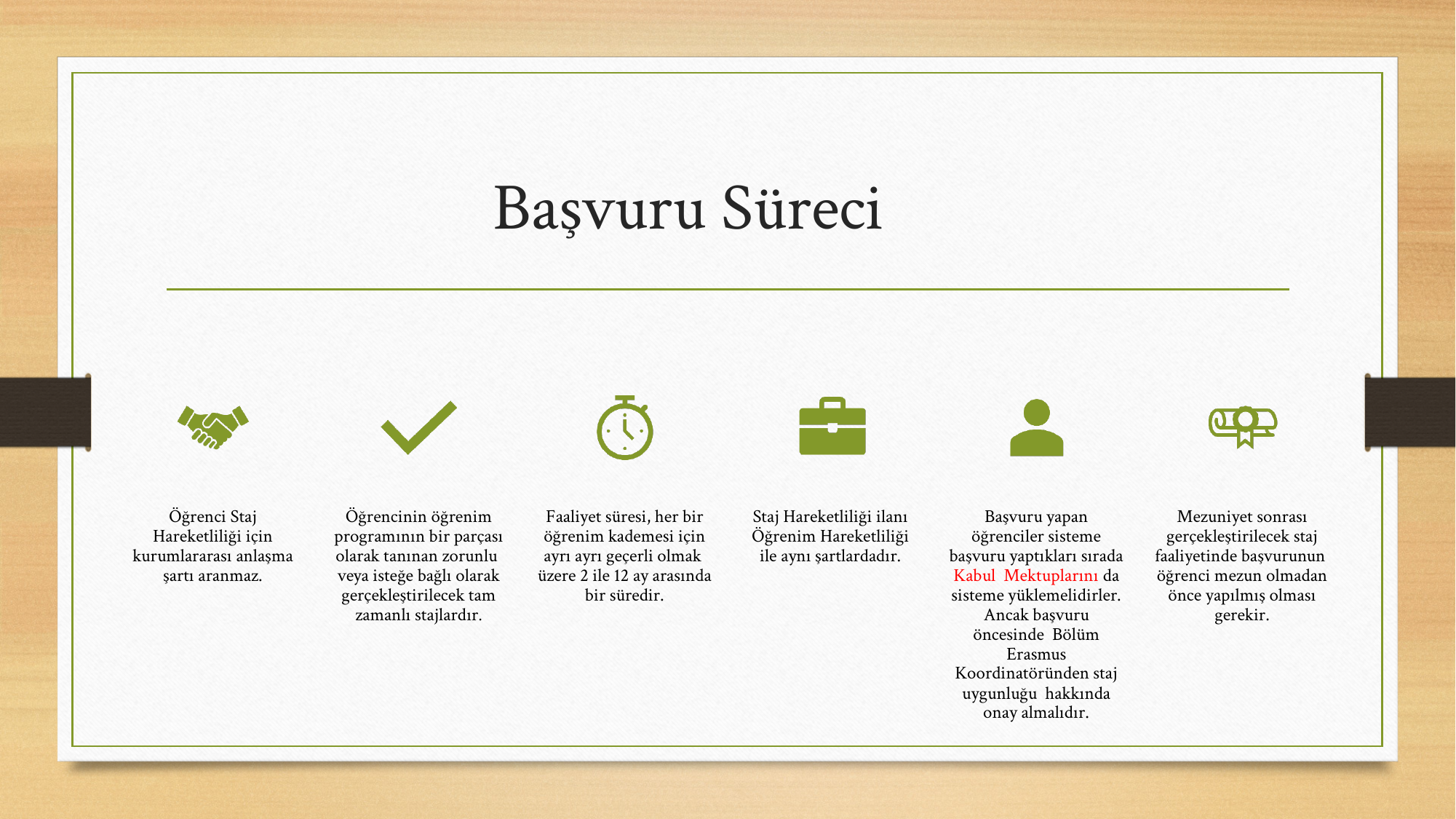

# Başvuru Süreci
Öğrenci Staj Hareketliliği için kurumlararası anlaşma şartı aranmaz.
Öğrencinin öğrenim programının bir parçası olarak tanınan zorunlu  veya isteğe bağlı olarak gerçekleştirilecek tam zamanlı stajlardır.
Faaliyet süresi, her bir öğrenim kademesi için ayrı ayrı geçerli olmak  üzere 2 ile 12 ay arasında bir süredir.
Staj Hareketliliği ilanı Öğrenim Hareketliliği ile aynı şartlardadır.
Başvuru yapan öğrenciler sisteme başvuru yaptıkları sırada Kabul  Mektuplarını da sisteme yüklemelidirler. Ancak başvuru öncesinde  Bölüm Erasmus Koordinatöründen staj uygunluğu  hakkında onay almalıdır.
Mezuniyet sonrası gerçekleştirilecek staj faaliyetinde başvurunun  öğrenci mezun olmadan önce yapılmış olması gerekir.